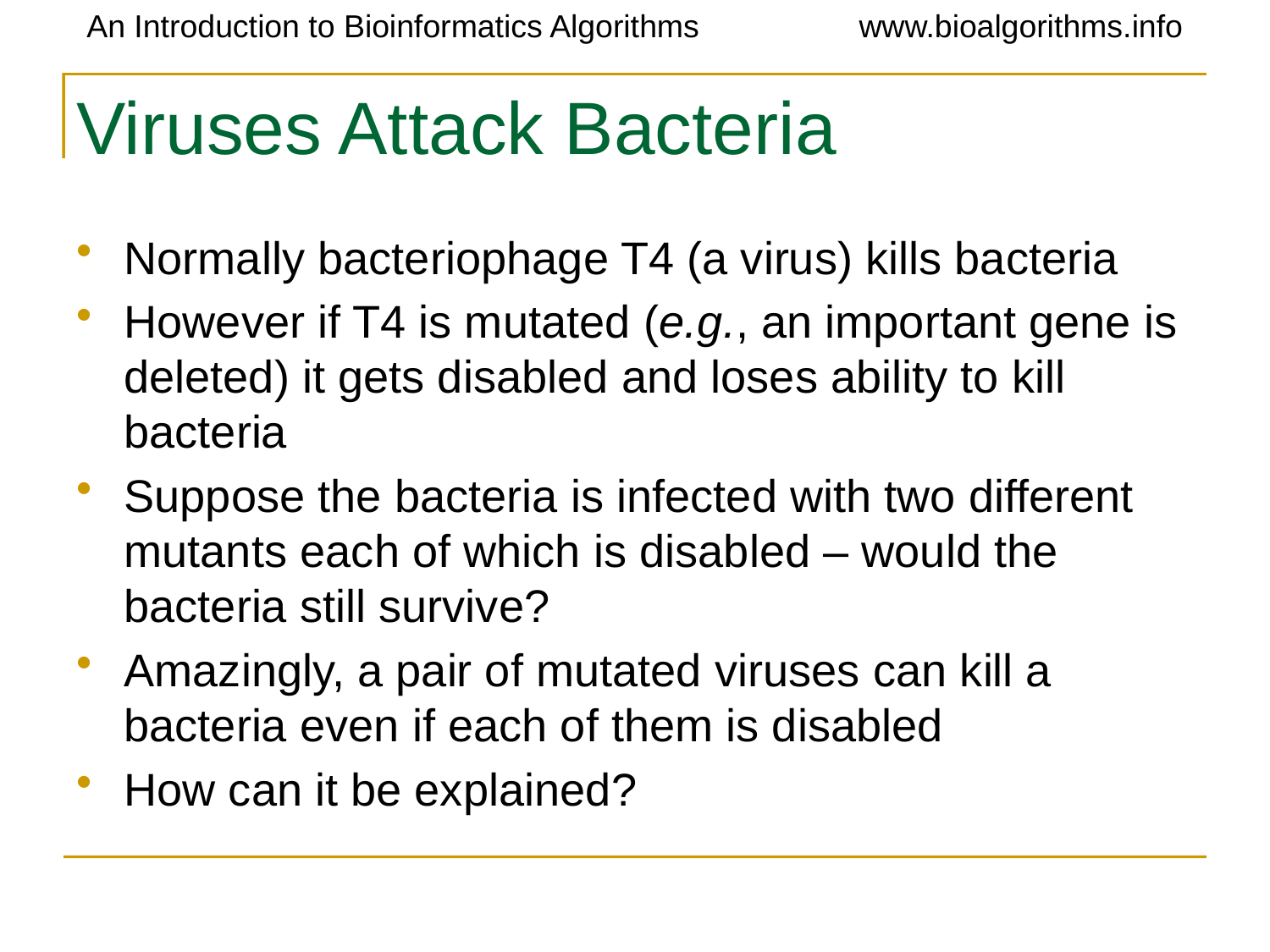

# Viruses Attack Bacteria
Normally bacteriophage T4 (a virus) kills bacteria
However if T4 is mutated (e.g., an important gene is deleted) it gets disabled and loses ability to kill bacteria
Suppose the bacteria is infected with two different  mutants each of which is disabled – would the bacteria still survive?
Amazingly, a pair of mutated viruses can kill a bacteria even if each of them is disabled
How can it be explained?